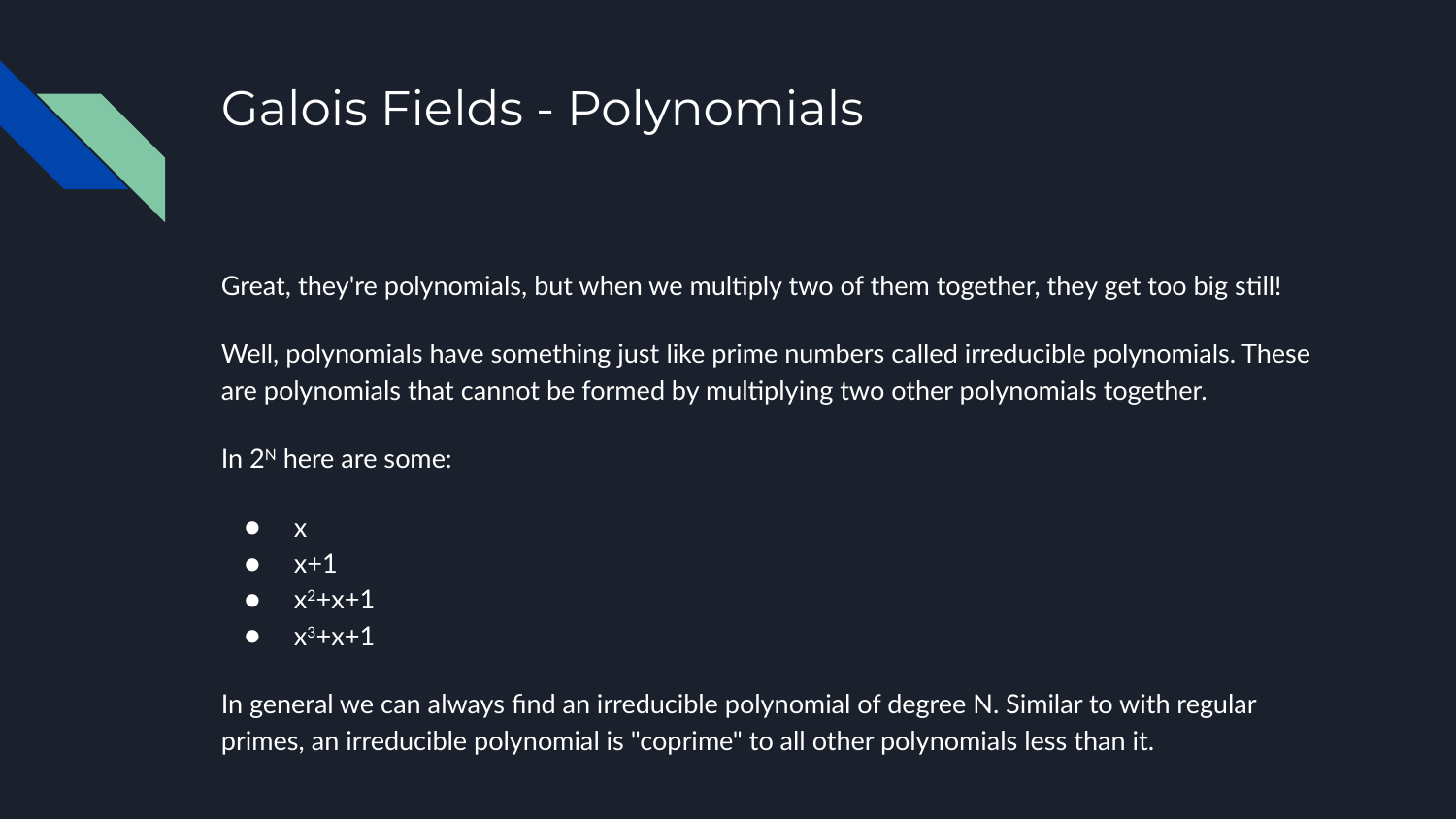

# Galois Fields - Polynomials
Great, they're polynomials, but when we multiply two of them together, they get too big still!
Well, polynomials have something just like prime numbers called irreducible polynomials. These are polynomials that cannot be formed by multiplying two other polynomials together.
In 2N here are some:
x
x+1
x2+x+1
x3+x+1
In general we can always find an irreducible polynomial of degree N. Similar to with regular primes, an irreducible polynomial is "coprime" to all other polynomials less than it.